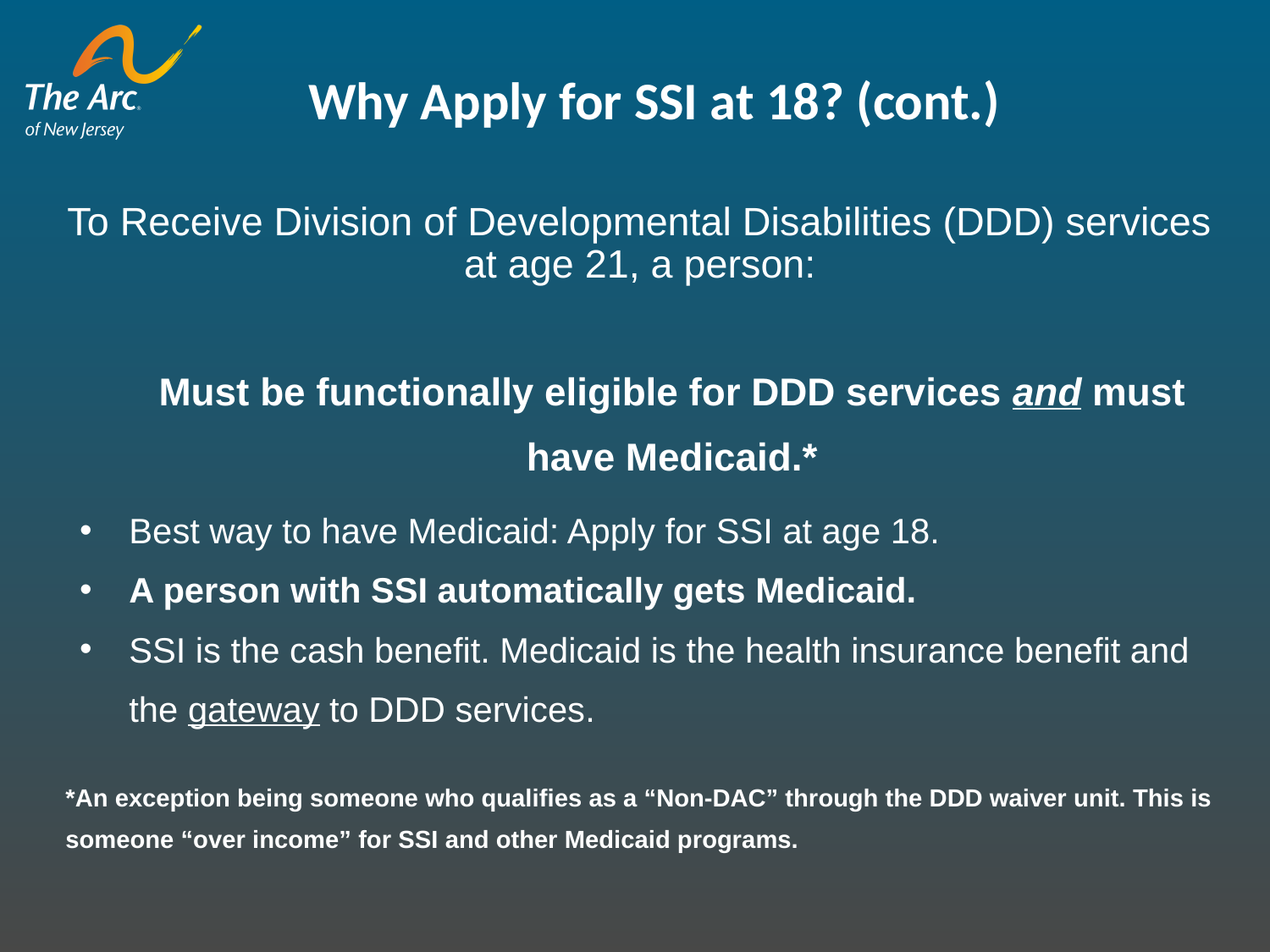

Why Apply for SSI at 18? (cont.)

Must be functionally eligible for DDD services and must have Medicaid.*
Best way to have Medicaid: Apply for SSI at age 18.
A person with SSI automatically gets Medicaid.
SSI is the cash benefit. Medicaid is the health insurance benefit and the gateway to DDD services.

*An exception being someone who qualifies as a “Non-DAC” through the DDD waiver unit. This is someone “over income” for SSI and other Medicaid programs.
To Receive Division of Developmental Disabilities (DDD) services at age 21, a person: